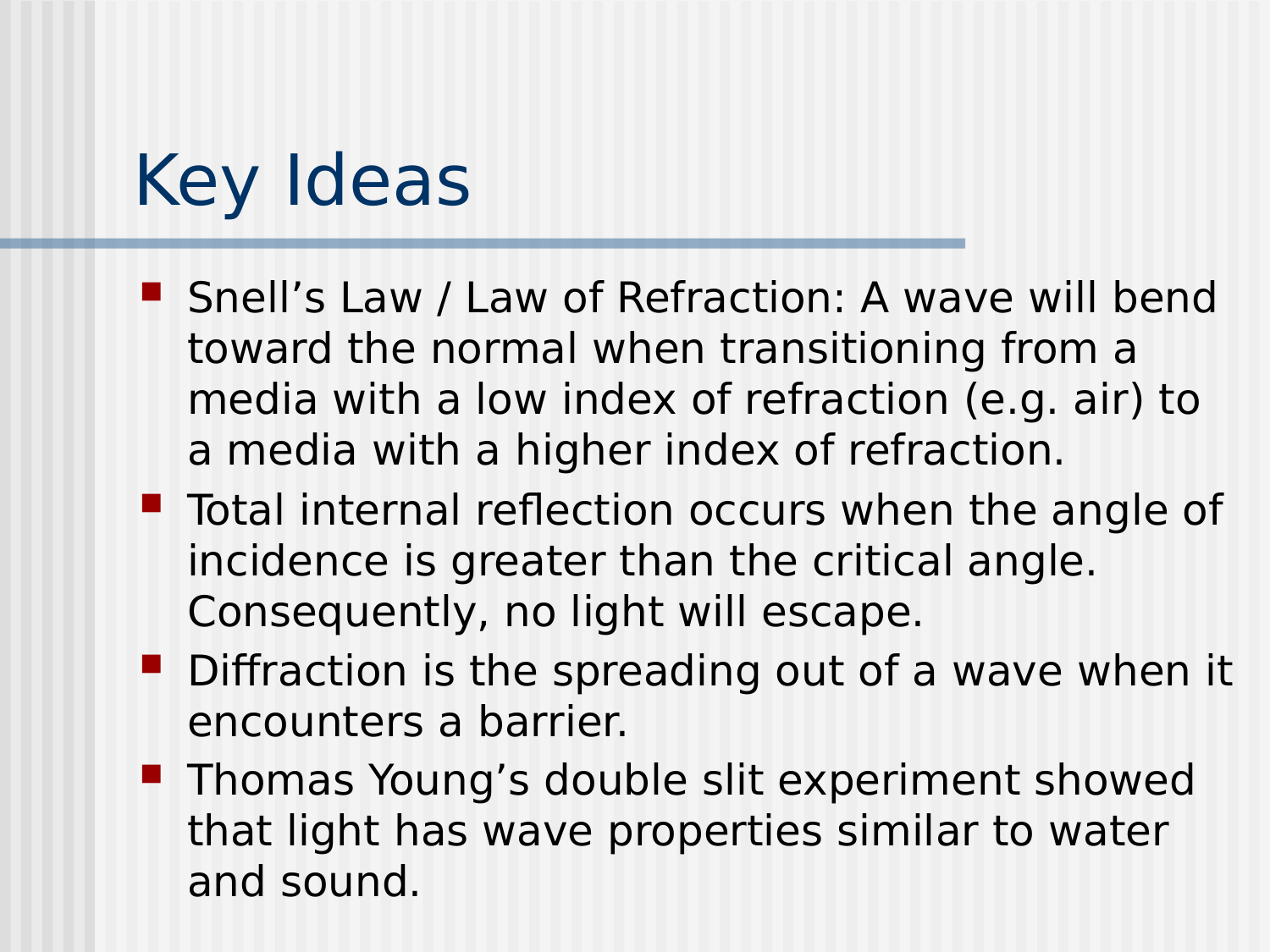

# Key Ideas
Snell’s Law / Law of Refraction: A wave will bend toward the normal when transitioning from a media with a low index of refraction (e.g. air) to  a media with a higher index of refraction.
Total internal reflection occurs when the angle of incidence is greater than the critical angle.  Consequently, no light will escape.
Diffraction is the spreading out of a wave when it encounters a barrier.
Thomas Young’s double slit experiment showed that light has wave properties similar to water and sound.